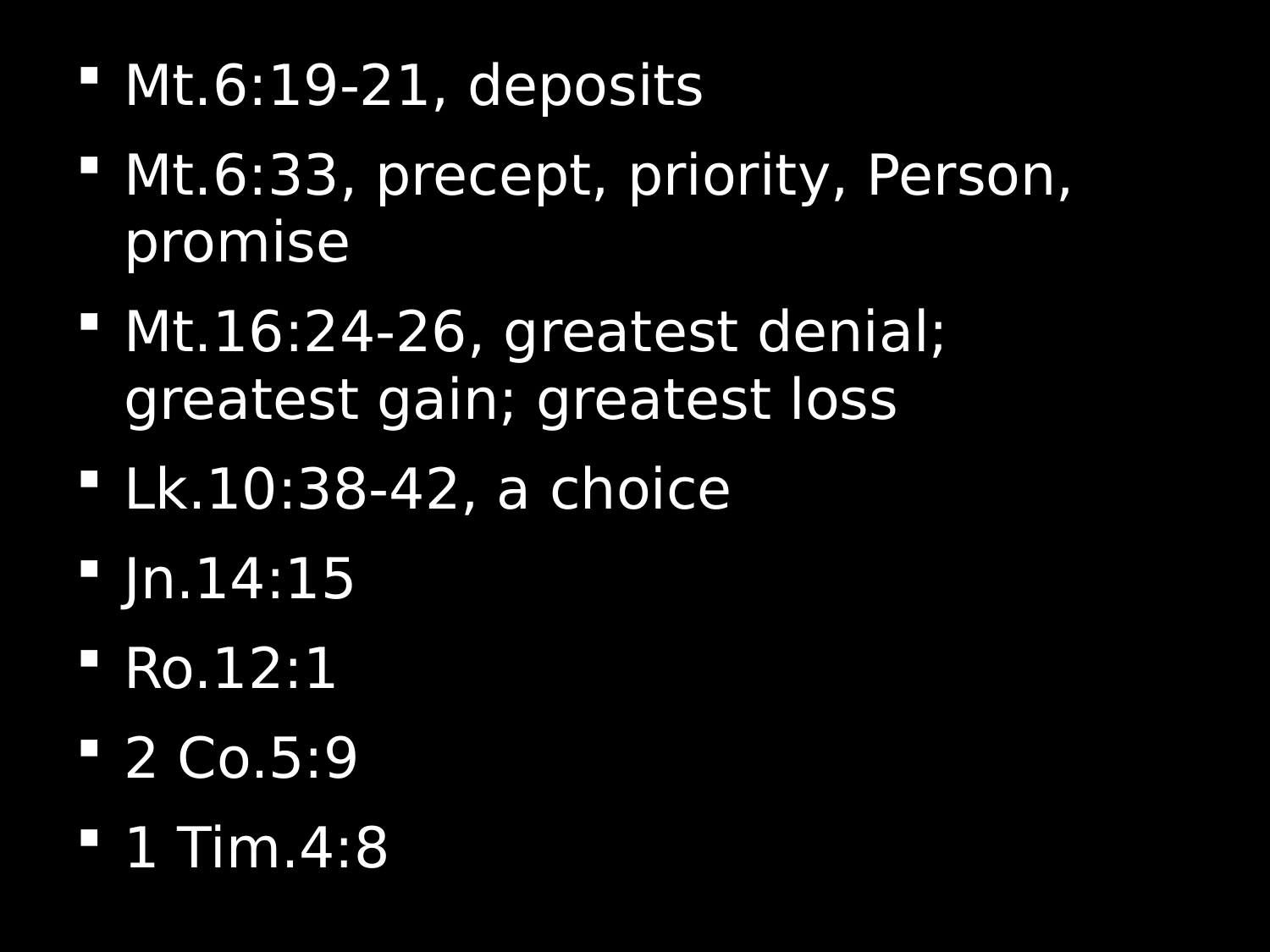

Mt.6:19-21, deposits
Mt.6:33, precept, priority, Person, promise
Mt.16:24-26, greatest denial; greatest gain; greatest loss
Lk.10:38-42, a choice
Jn.14:15
Ro.12:1
2 Co.5:9
1 Tim.4:8